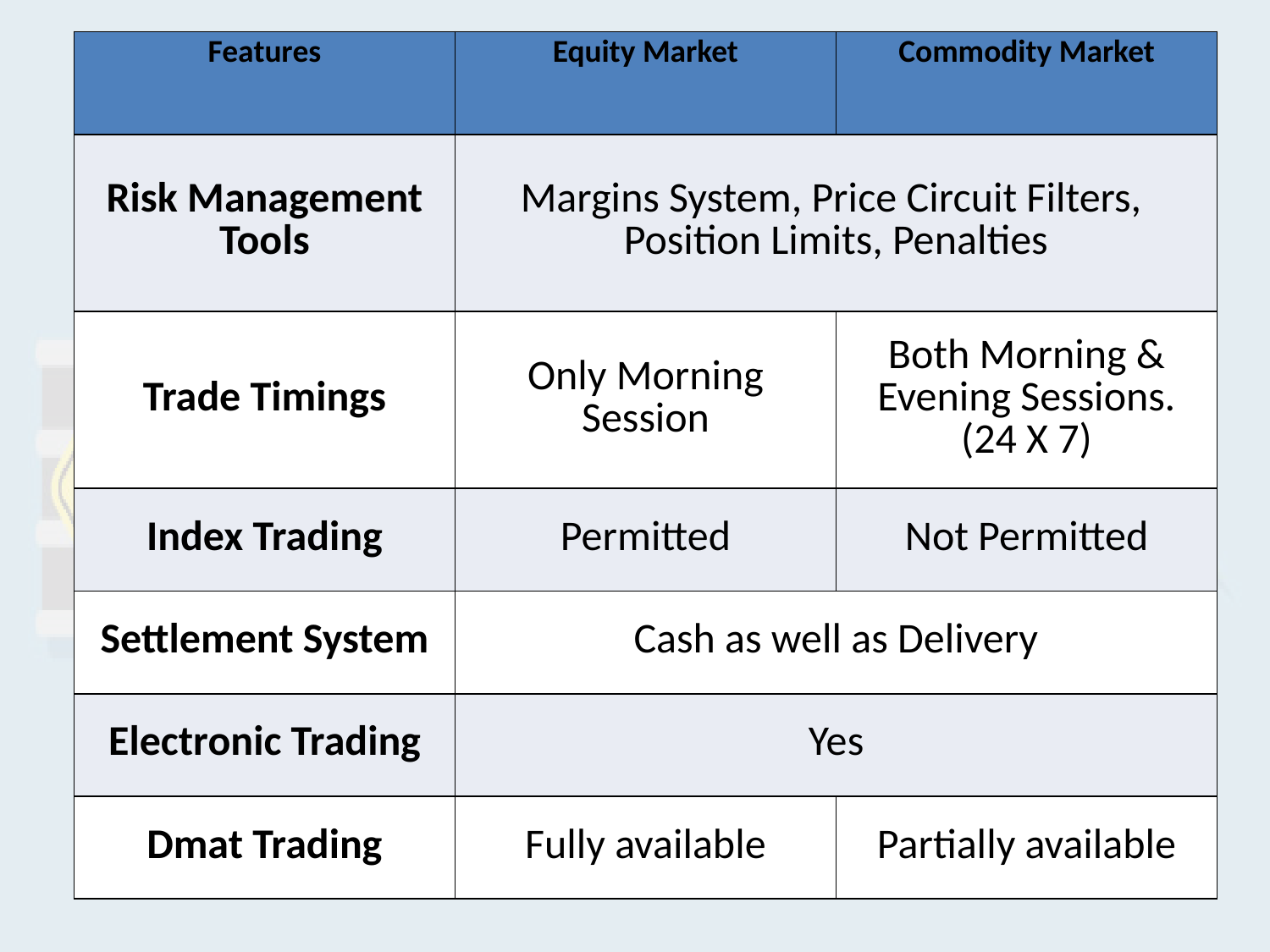

| Features | Equity Market | Commodity Market |
| --- | --- | --- |
| Risk Management Tools | Margins System, Price Circuit Filters, Position Limits, Penalties |  |
| Trade Timings | Only Morning Session | Both Morning & Evening Sessions. (24 X 7) |
| Index Trading | Permitted | Not Permitted |
| Settlement System | Cash as well as Delivery |  |
| Electronic Trading | Yes |  |
| Dmat Trading | Fully available | Partially available |
#